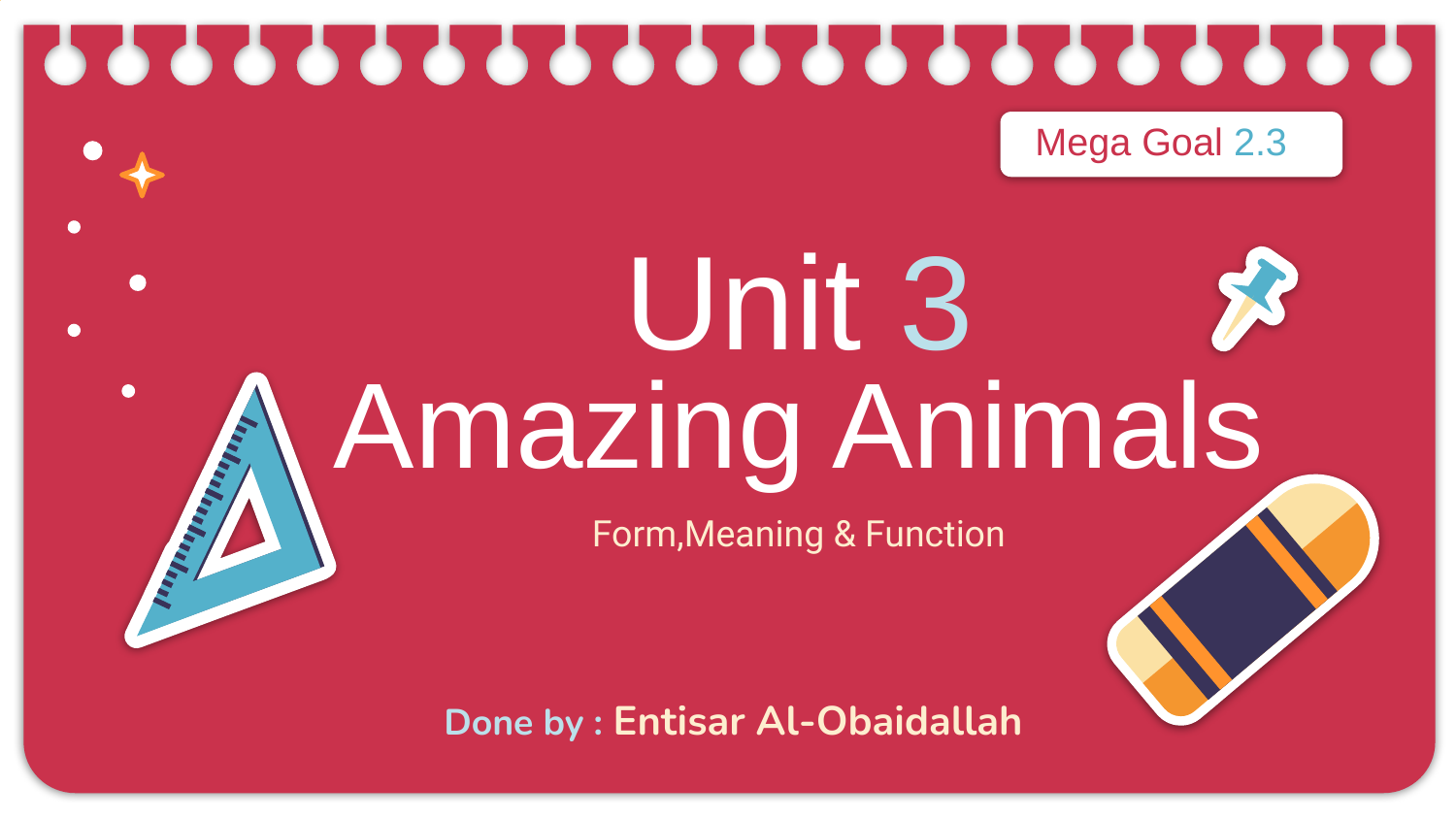

Mega Goal 2.3
# Unit 3 Amazing Animals Form,Meaning & Function

Done by : Entisar Al-Obaidallah